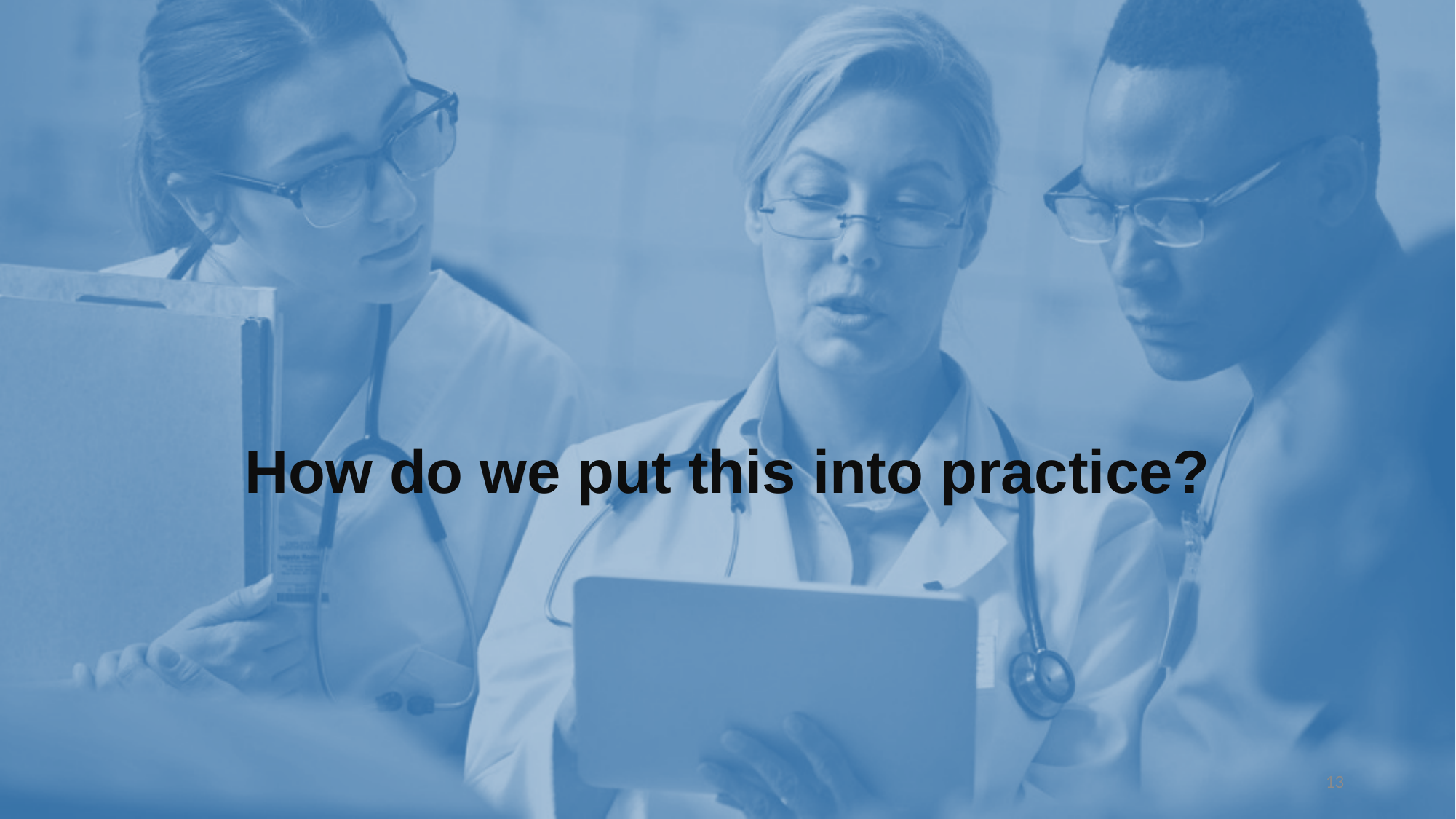

# How do we put this into practice?
13